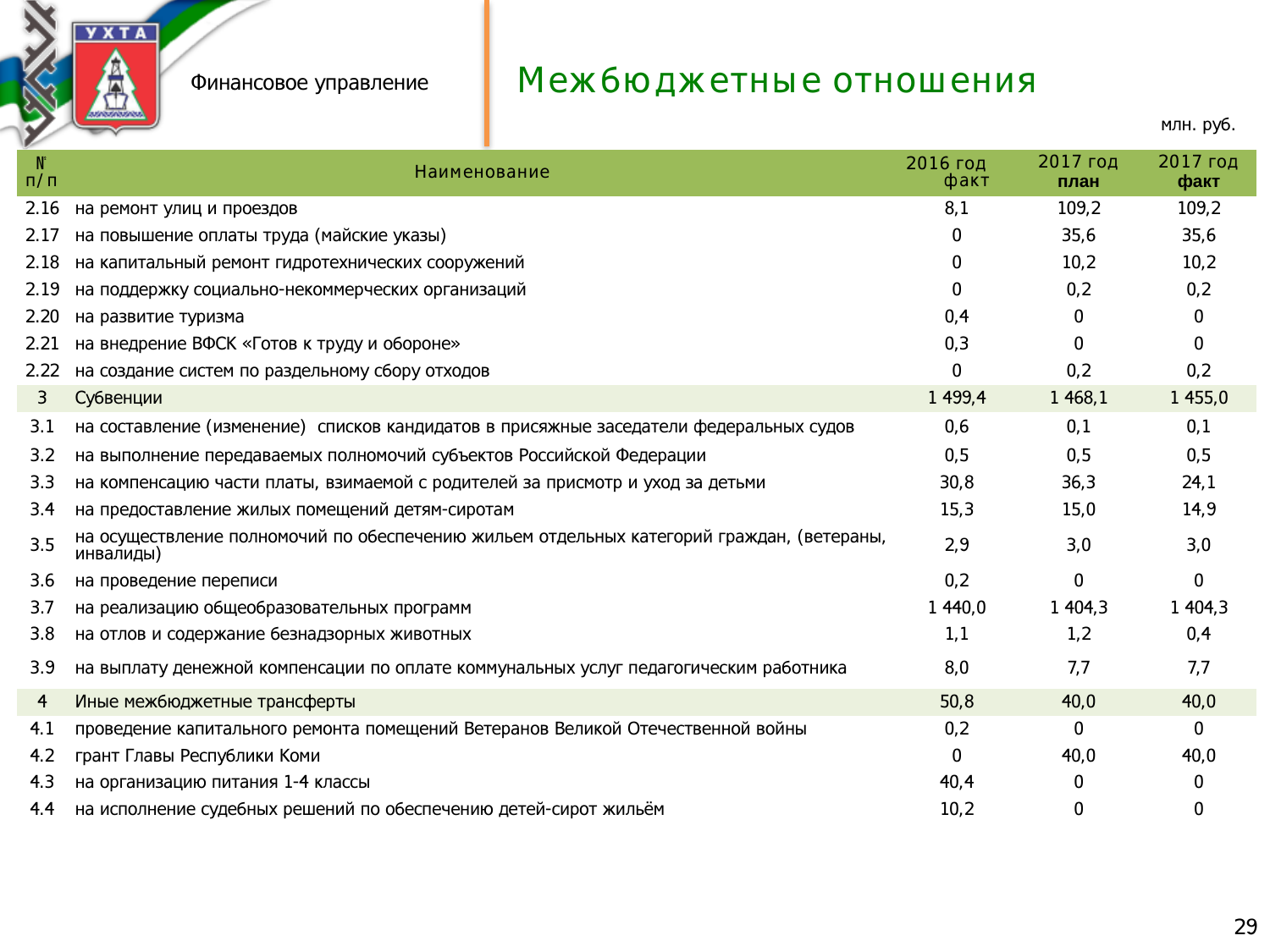

Межбюджетные отношения
млн. руб.
| № п/п | Наименование | 2016 год факт | 2017 год план | 2017 год факт |
| --- | --- | --- | --- | --- |
| 2.16 | на ремонт улиц и проездов | 8,1 | 109,2 | 109,2 |
| 2.17 | на повышение оплаты труда (майские указы) | 0 | 35,6 | 35,6 |
| 2.18 | на капитальный ремонт гидротехнических сооружений | 0 | 10,2 | 10,2 |
| 2.19 | на поддержку социально-некоммерческих организаций | 0 | 0,2 | 0,2 |
| 2.20 | на развитие туризма | 0,4 | 0 | 0 |
| 2.21 | на внедрение ВФСК «Готов к труду и обороне» | 0,3 | 0 | 0 |
| 2.22 | на создание систем по раздельному сбору отходов | 0 | 0,2 | 0,2 |
| 3 | Субвенции | 1 499,4 | 1 468,1 | 1 455,0 |
| 3.1 | на составление (изменение) списков кандидатов в присяжные заседатели федеральных судов | 0,6 | 0,1 | 0,1 |
| 3.2 | на выполнение передаваемых полномочий субъектов Российской Федерации | 0,5 | 0,5 | 0,5 |
| 3.3 | на компенсацию части платы, взимаемой с родителей за присмотр и уход за детьми | 30,8 | 36,3 | 24,1 |
| 3.4 | на предоставление жилых помещений детям-сиротам | 15,3 | 15,0 | 14,9 |
| 3.5 | на осуществление полномочий по обеспечению жильем отдельных категорий граждан, (ветераны, инвалиды) | 2,9 | 3,0 | 3,0 |
| 3.6 | на проведение переписи | 0,2 | 0 | 0 |
| 3.7 | на реализацию общеобразовательных программ | 1 440,0 | 1 404,3 | 1 404,3 |
| 3.8 | на отлов и содержание безнадзорных животных | 1,1 | 1,2 | 0,4 |
| 3.9 | на выплату денежной компенсации по оплате коммунальных услуг педагогическим работника | 8,0 | 7,7 | 7,7 |
| 4 | Иные межбюджетные трансферты | 50,8 | 40,0 | 40,0 |
| 4.1 | проведение капитального ремонта помещений Ветеранов Великой Отечественной войны | 0,2 | 0 | 0 |
| 4.2 | грант Главы Республики Коми | 0 | 40,0 | 40,0 |
| 4.3 | на организацию питания 1-4 классы | 40,4 | 0 | 0 |
| 4.4 | на исполнение судебных решений по обеспечению детей-сирот жильём | 10,2 | 0 | 0 |
29